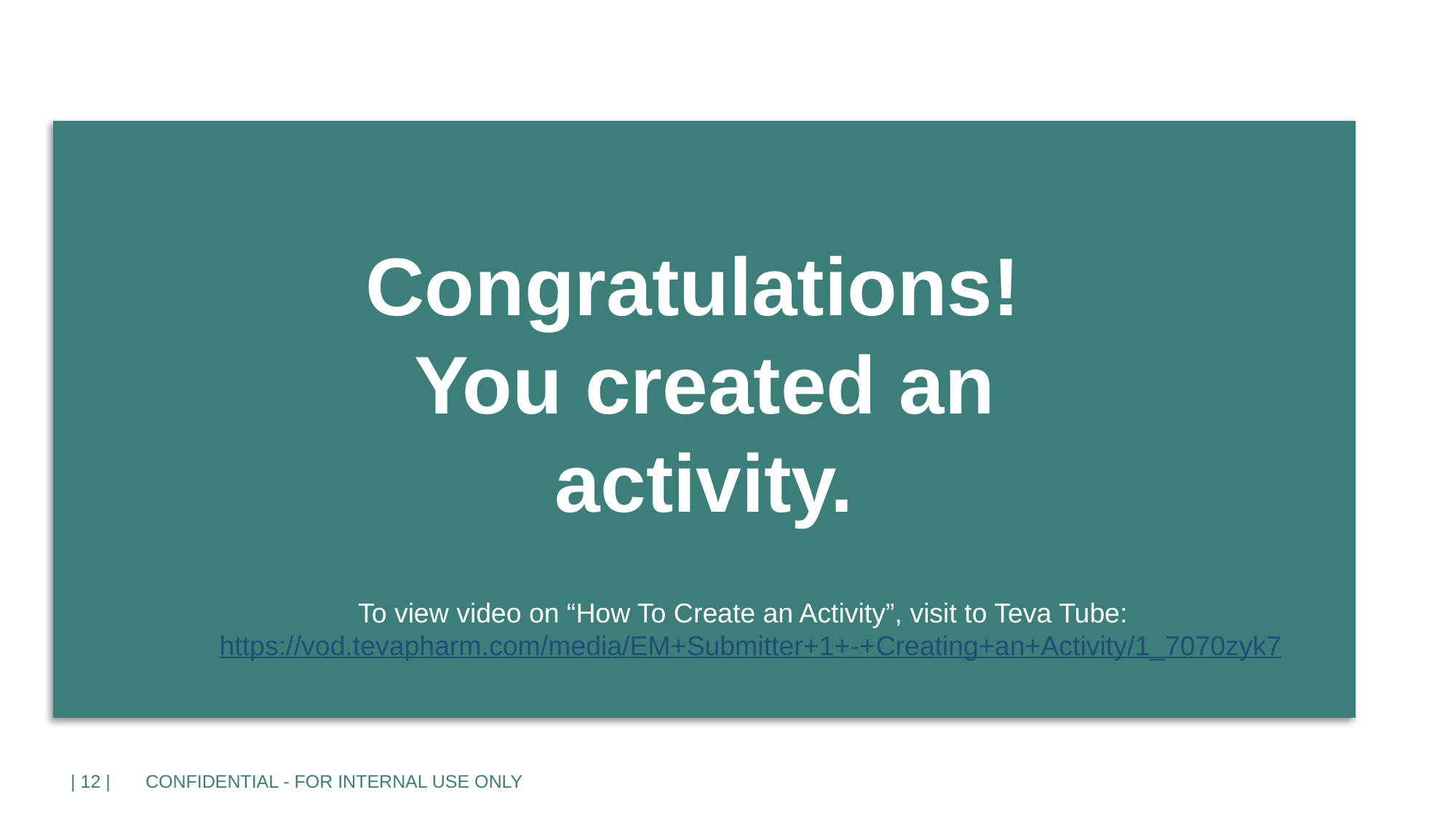

Congratulations!  You created an activity.
To view video on “How To Create an Activity”, visit to Teva Tube:
  https://vod.tevapharm.com/media/EM+Submitter+1+-+Creating+an+Activity/1_7070zyk7
CONFIDENTIAL - FOR INTERNAL USE ONLY
| 12 |